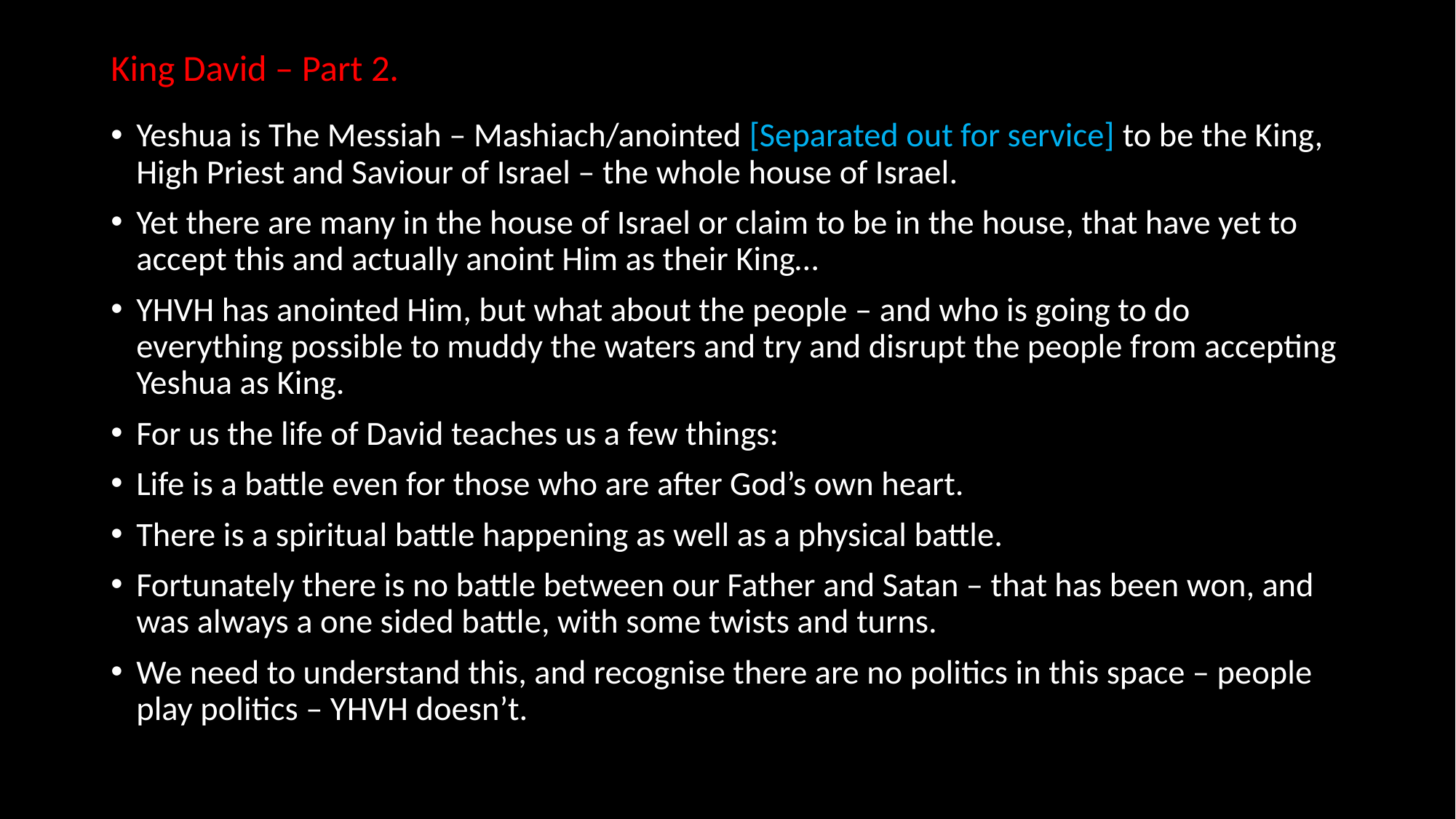

# King David – Part 2.
Yeshua is The Messiah – Mashiach/anointed [Separated out for service] to be the King, High Priest and Saviour of Israel – the whole house of Israel.
Yet there are many in the house of Israel or claim to be in the house, that have yet to accept this and actually anoint Him as their King…
YHVH has anointed Him, but what about the people – and who is going to do everything possible to muddy the waters and try and disrupt the people from accepting Yeshua as King.
For us the life of David teaches us a few things:
Life is a battle even for those who are after God’s own heart.
There is a spiritual battle happening as well as a physical battle.
Fortunately there is no battle between our Father and Satan – that has been won, and was always a one sided battle, with some twists and turns.
We need to understand this, and recognise there are no politics in this space – people play politics – YHVH doesn’t.